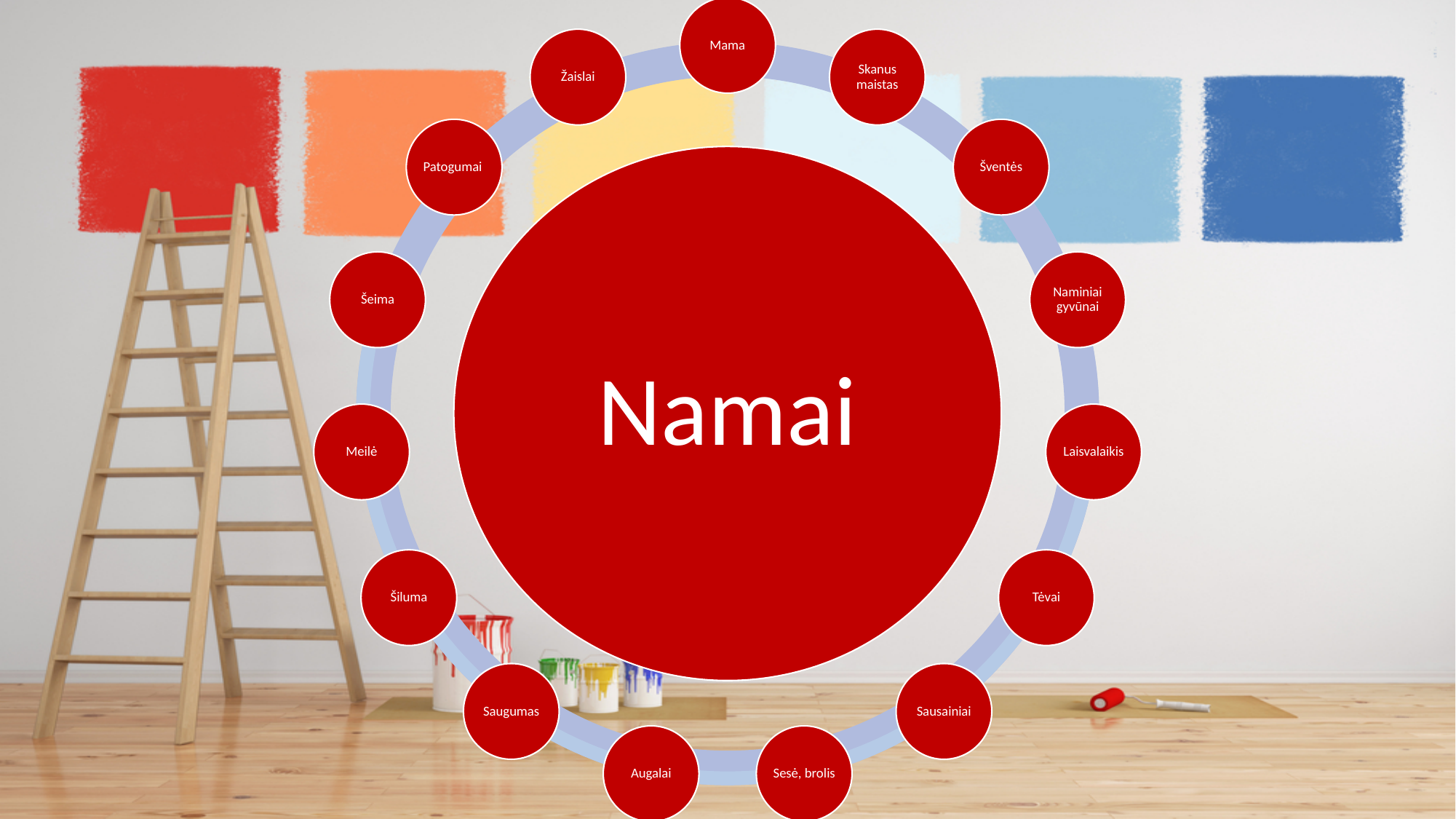

Namai
Mama
Skanus maistas
Šventės
Naminiai gyvūnai
Laisvalaikis
Tėvai
Sausainiai
Sesė, brolis
Augalai
Saugumas
Šiluma
Meilė
Šeima
Patogumai
Žaislai
#